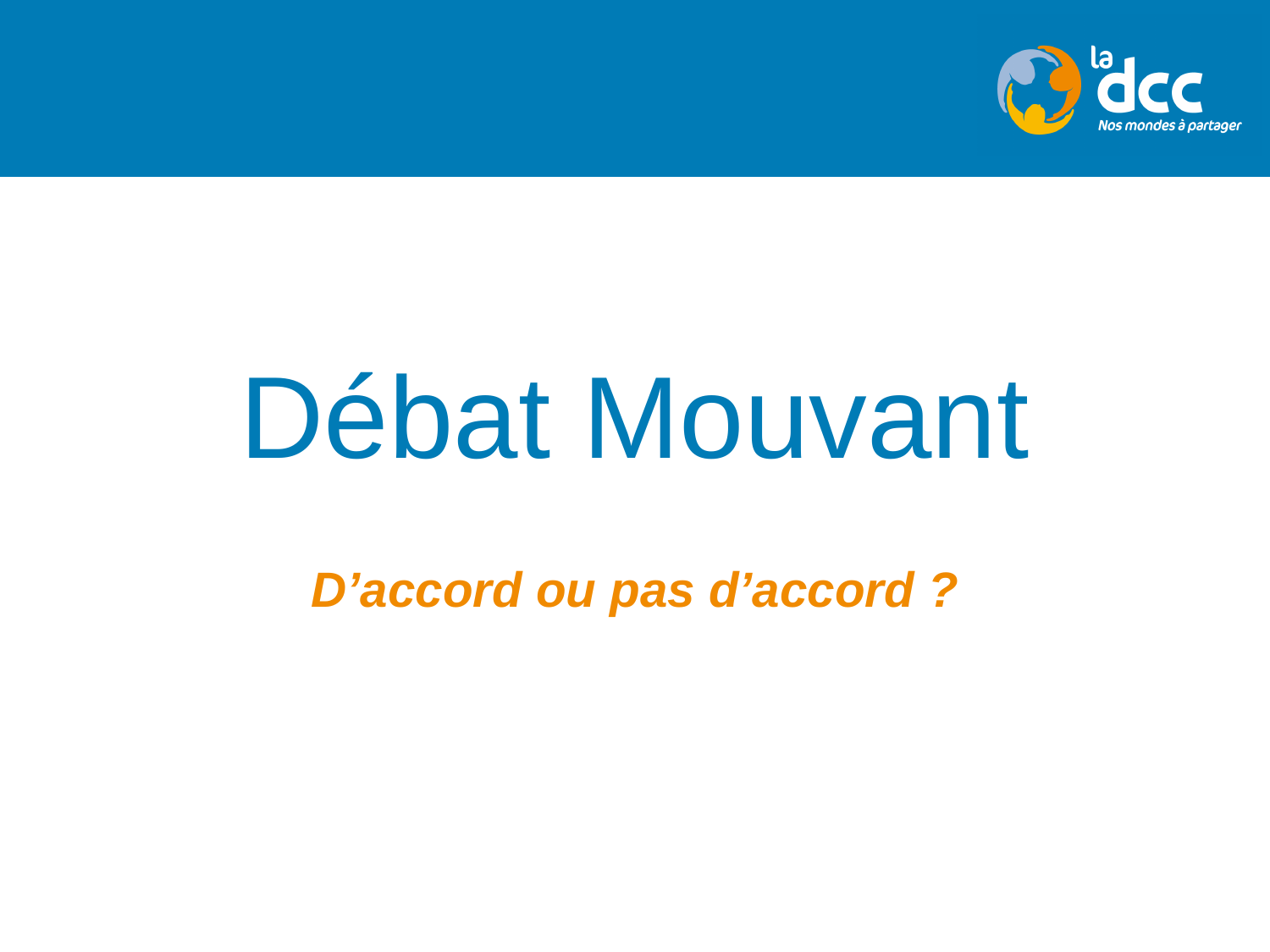

# Débat Mouvant
D’accord ou pas d’accord ?